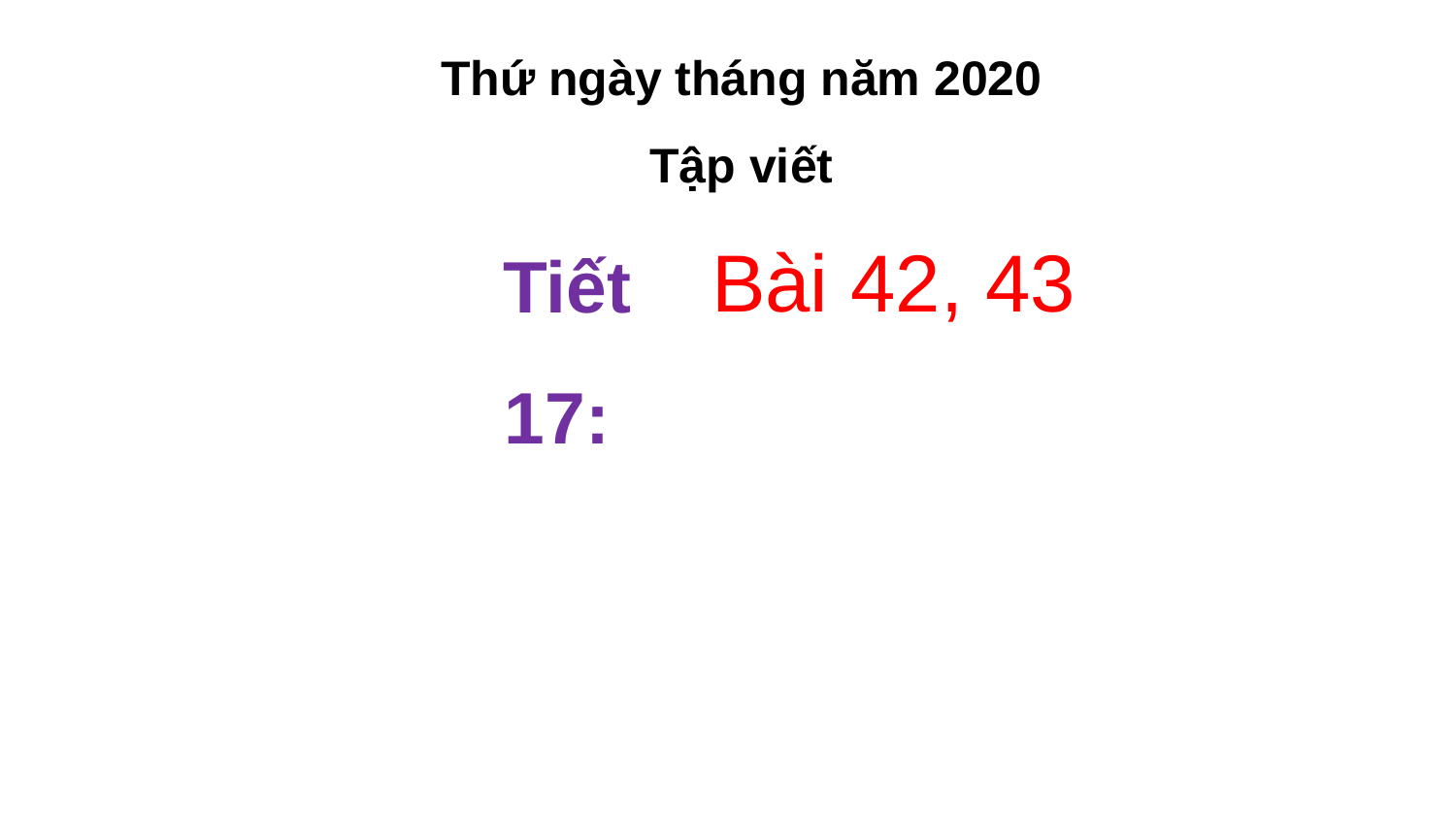

Thứ ngày tháng năm 2020
Tập viết
Bài 42, 43
Tiết 17: